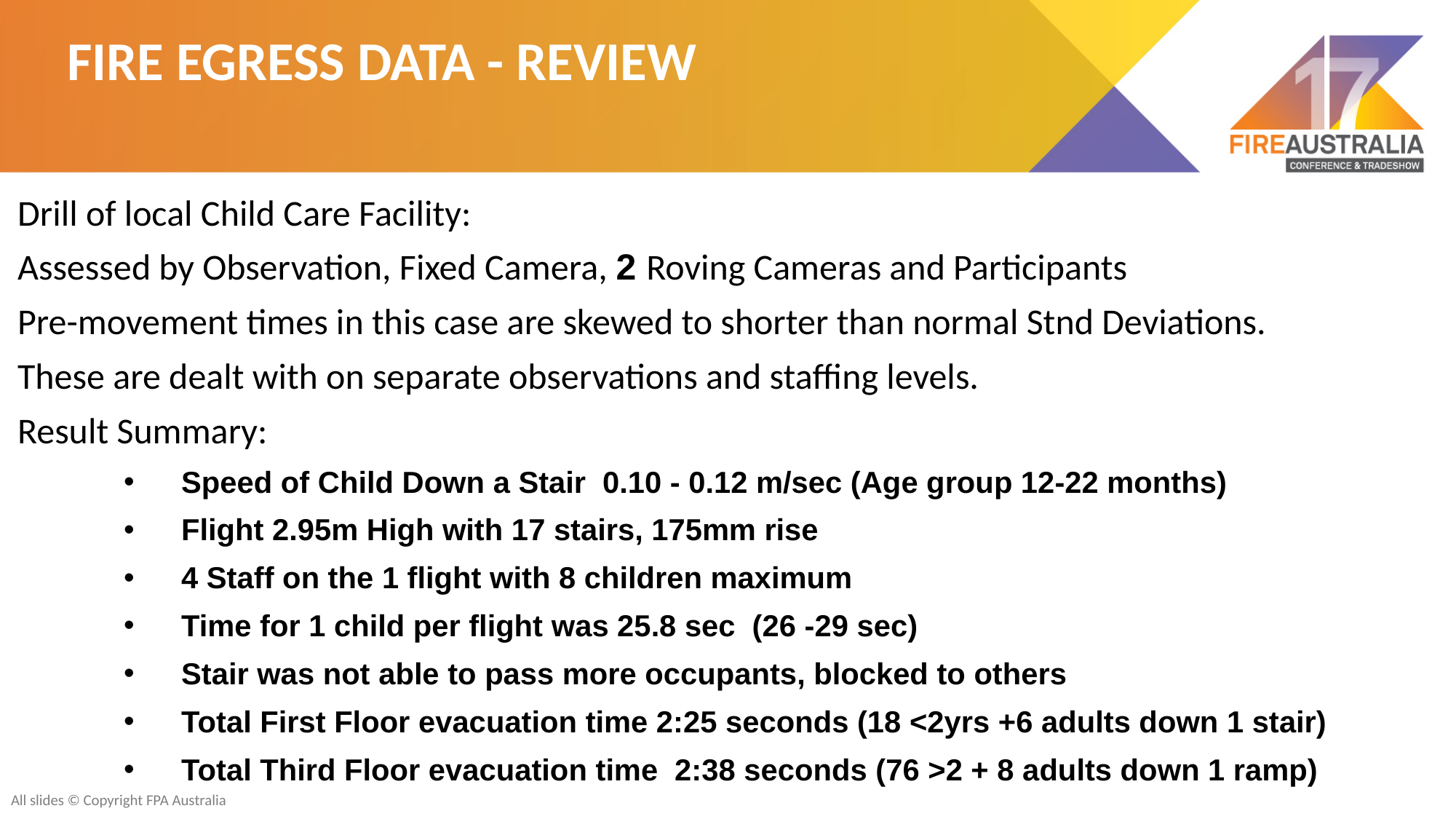

FIRE EGRESS DATA - REVIEW
Drill of local Child Care Facility:
Assessed by Observation, Fixed Camera, 2 Roving Cameras and Participants
Pre-movement times in this case are skewed to shorter than normal Stnd Deviations.
These are dealt with on separate observations and staffing levels.
Result Summary:
Speed of Child Down a Stair  0.10 - 0.12 m/sec (Age group 12-22 months)
Flight 2.95m High with 17 stairs, 175mm rise
4 Staff on the 1 flight with 8 children maximum
Time for 1 child per flight was 25.8 sec  (26 -29 sec)
Stair was not able to pass more occupants, blocked to others
Total First Floor evacuation time 2:25 seconds (18 <2yrs +6 adults down 1 stair)
Total Third Floor evacuation time  2:38 seconds (76 >2 + 8 adults down 1 ramp)